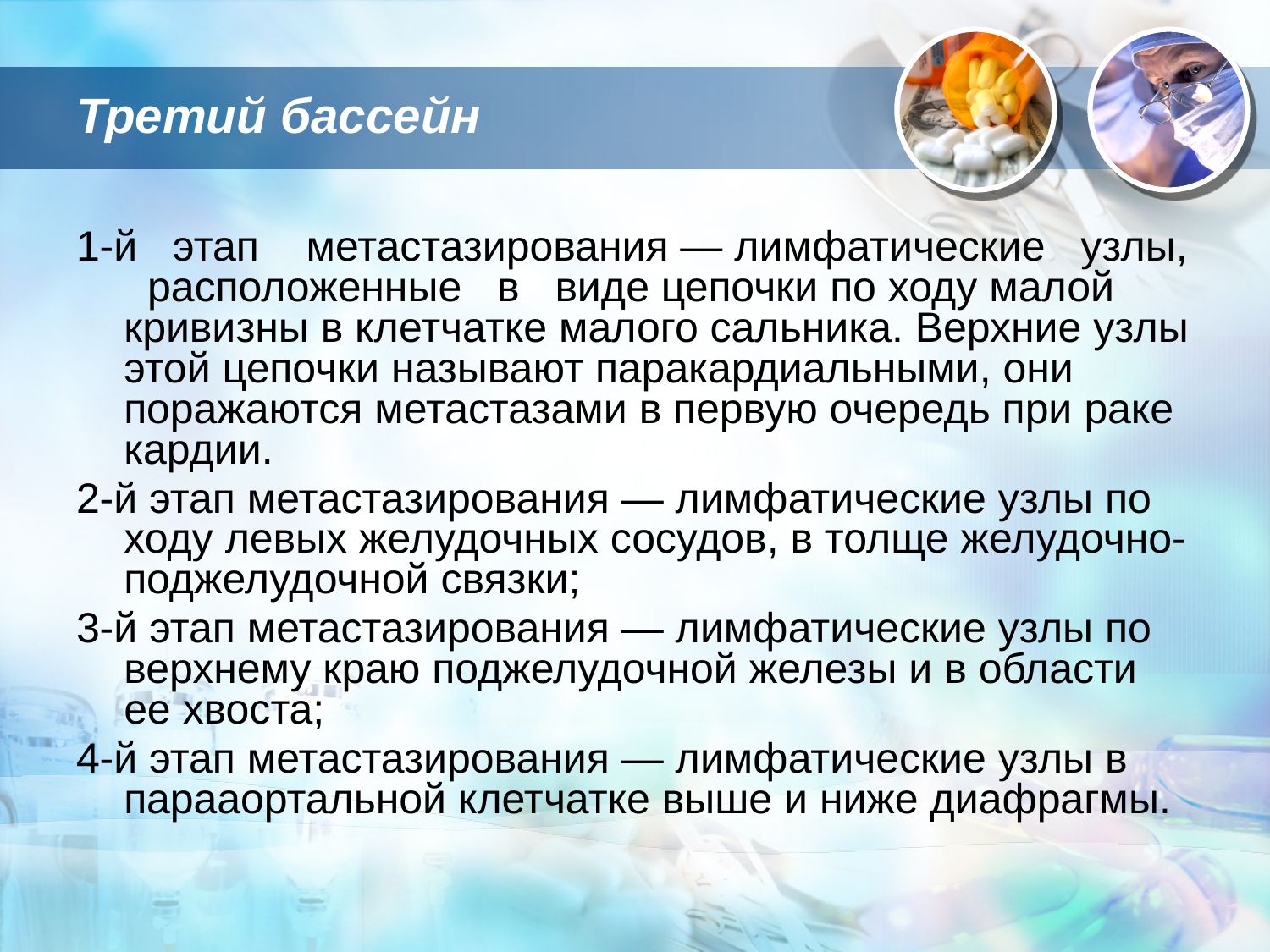

# Третий бассейн
1-й   этап    метастазирования — лимфатические   узлы,   расположенные   в   виде цепочки по ходу малой кривизны в клетчатке малого сальника. Верхние узлы этой цепочки называют паракардиальными, они поражаются метастазами в первую очередь при раке кардии.
2-й этап метастазирования — лимфатические узлы по ходу левых желудочных сосудов, в толще желудочно-поджелудочной связки;
3-й этап метастазирования — лимфатические узлы по верхнему краю поджелудочной железы и в области ее хвоста;
4-й этап метастазирования — лимфатические узлы в парааортальной клетчатке выше и ниже диафрагмы.